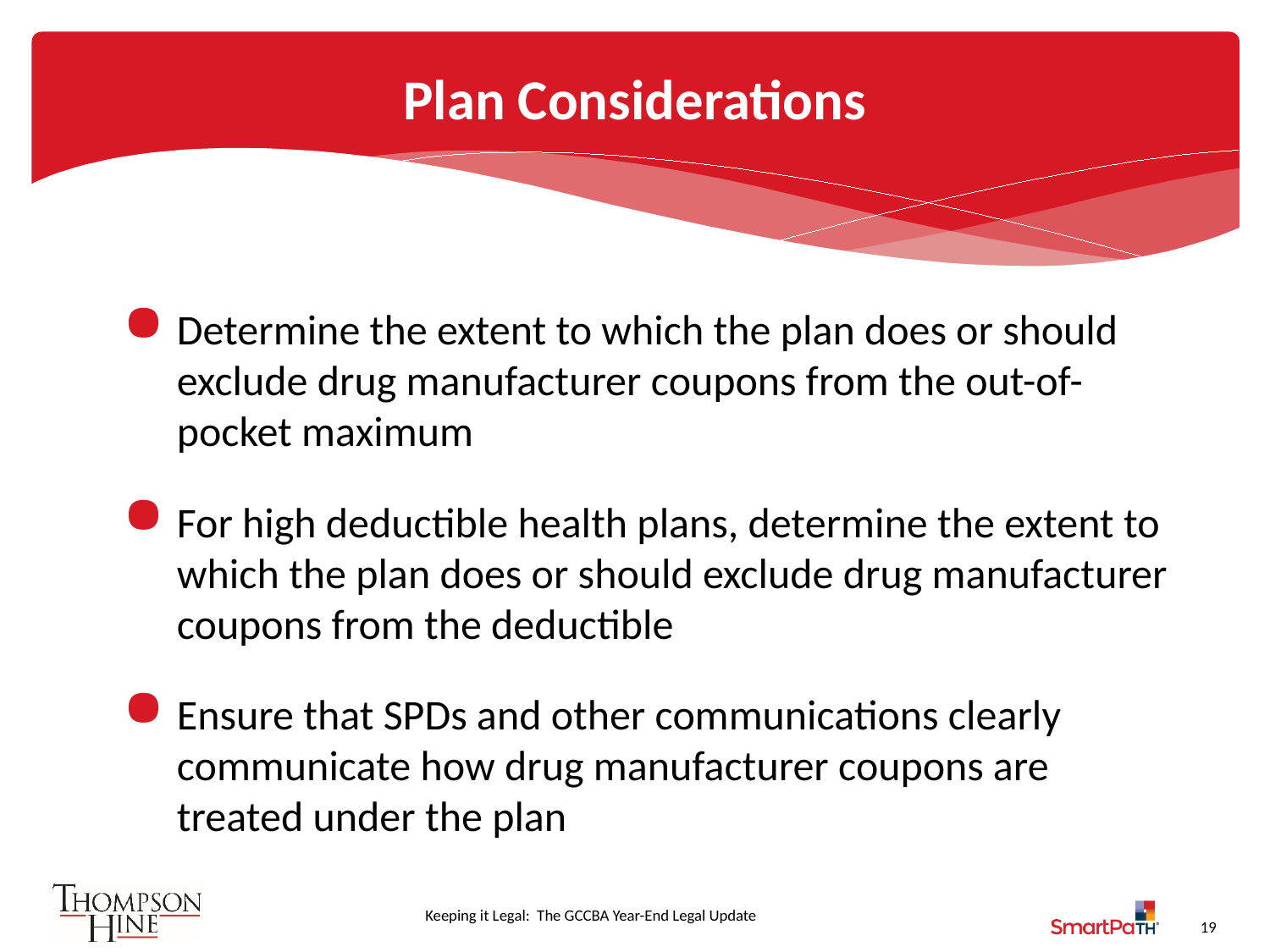

# Plan Considerations
Determine the extent to which the plan does or should exclude drug manufacturer coupons from the out-of-pocket maximum
For high deductible health plans, determine the extent to which the plan does or should exclude drug manufacturer coupons from the deductible
Ensure that SPDs and other communications clearly communicate how drug manufacturer coupons are treated under the plan
19